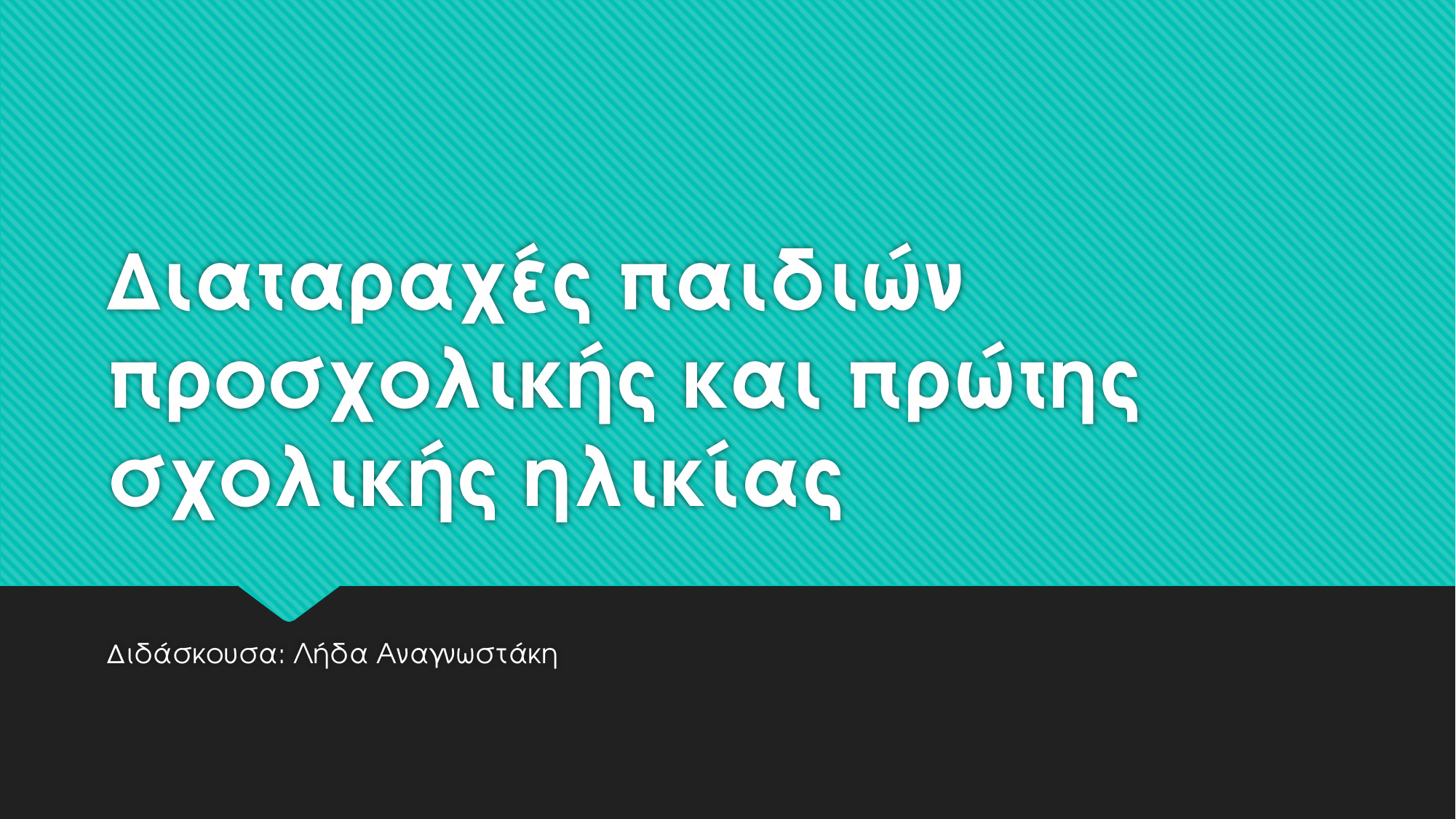

# Διαταραχές παιδιών προσχολικής και πρώτης σχολικής ηλικίας
Διδάσκουσα: Λήδα Αναγνωστάκη